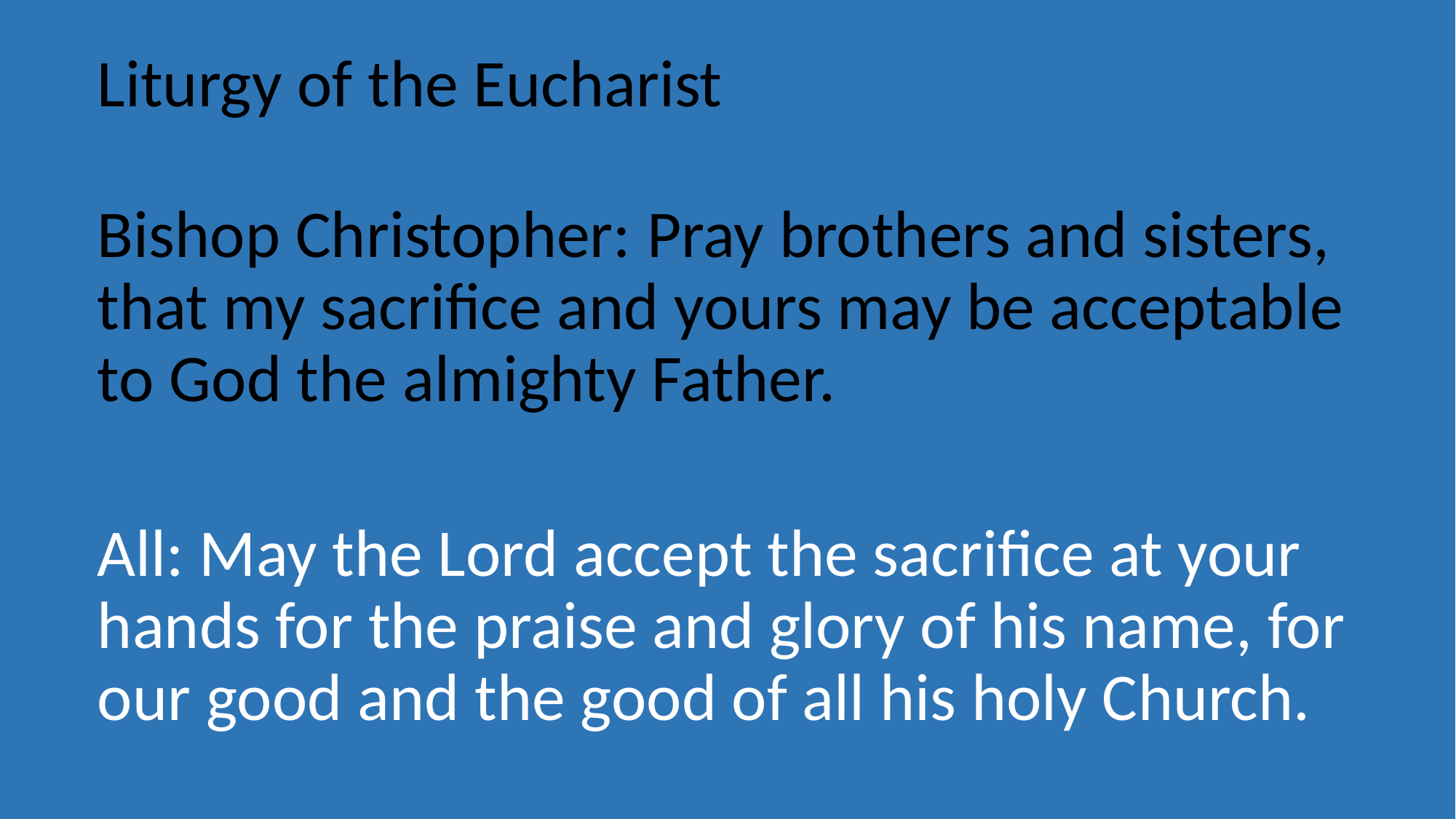

# Liturgy of the Eucharist
Bishop Christopher: Pray brothers and sisters, that my sacrifice and yours may be acceptable to God the almighty Father.

All: May the Lord accept the sacrifice at your hands for the praise and glory of his name, for our good and the good of all his holy Church.